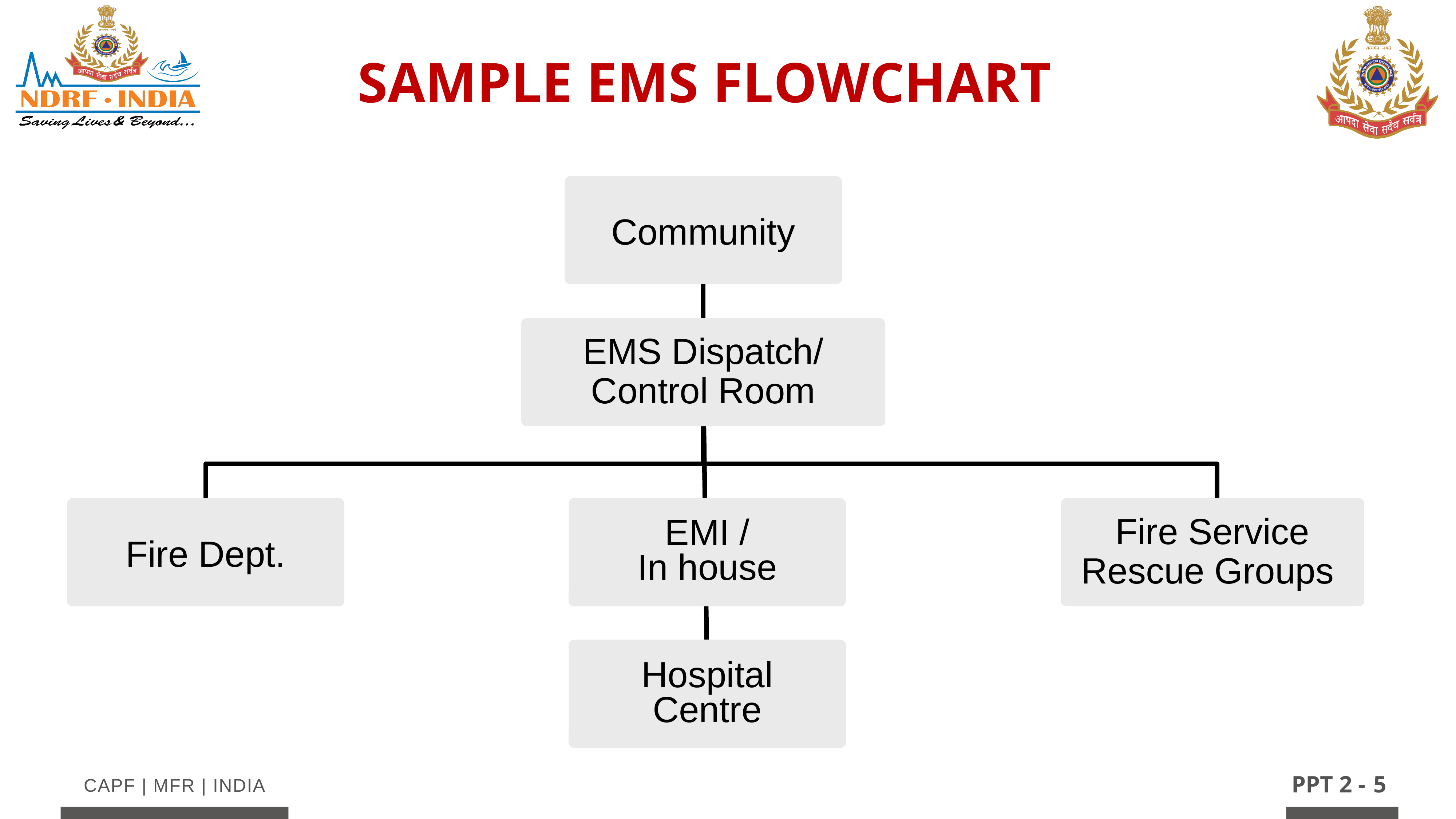

Sample EMS Flowchart

Community

EMS Dispatch/
Control Room

Fire Dept.

EMI /
In house

Fire Service
Rescue Groups

Hospital Centre